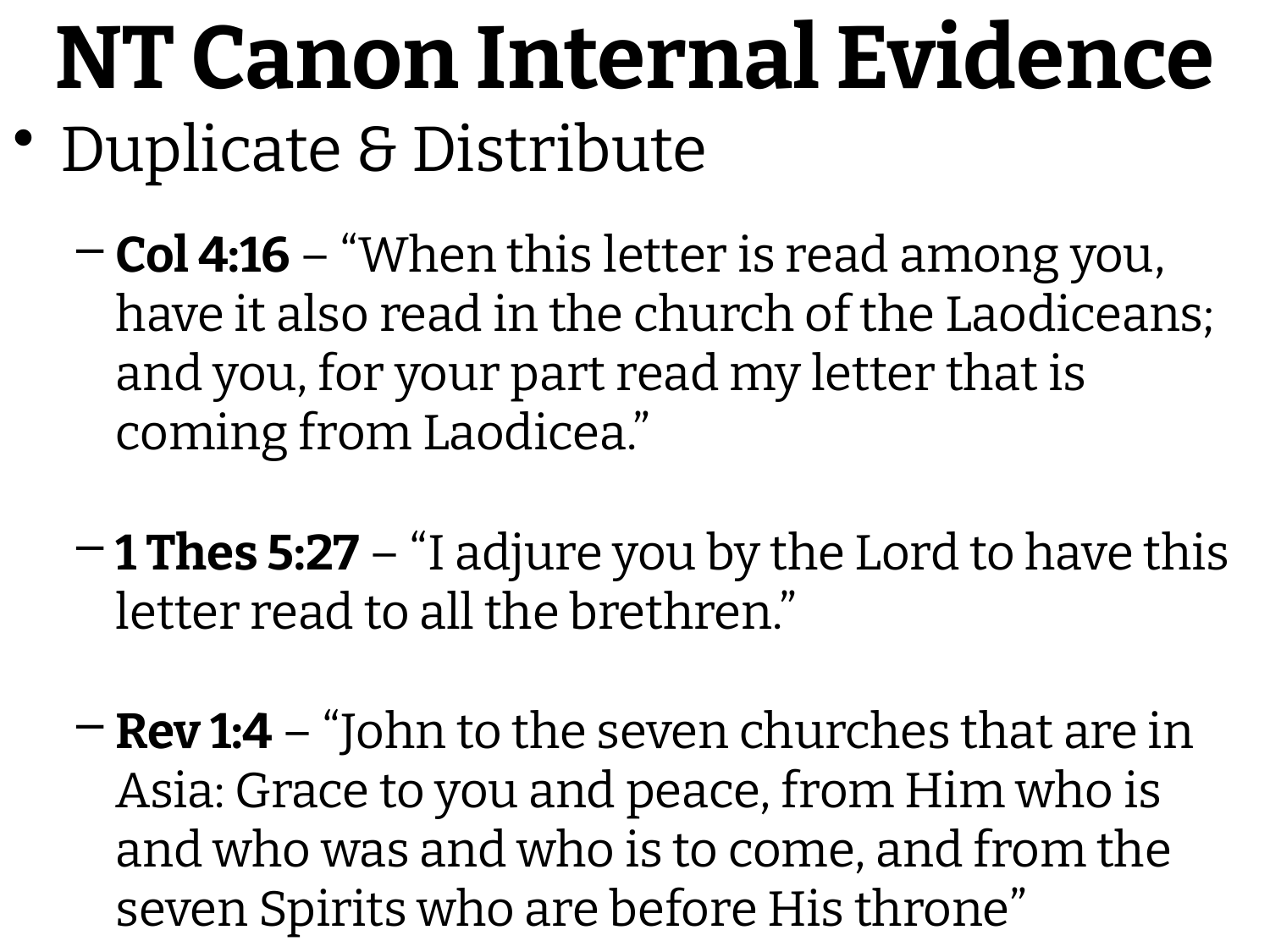

# NT Canon Internal Evidence
Duplicate & Distribute

Col 4:16 – “When this letter is read among you, have it also read in the church of the Laodiceans; and you, for your part read my letter that is coming from Laodicea.”

1 Thes 5:27 – “I adjure you by the Lord to have this letter read to all the brethren.”

Rev 1:4 – “John to the seven churches that are in Asia: Grace to you and peace, from Him who is and who was and who is to come, and from the seven Spirits who are before His throne”